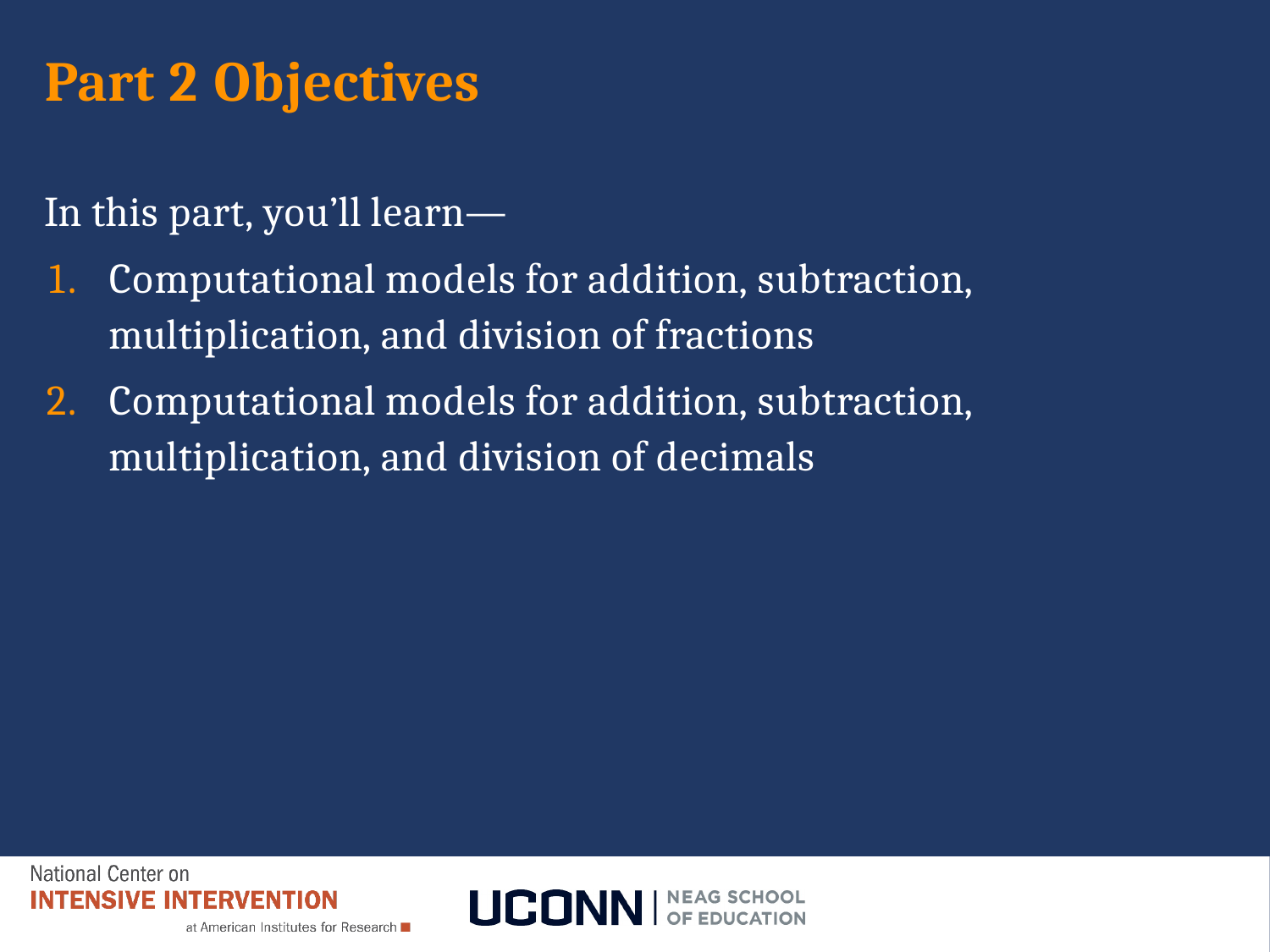

# Part 2 Objectives
In this part, you’ll learn—
Computational models for addition, subtraction, multiplication, and division of fractions
Computational models for addition, subtraction, multiplication, and division of decimals